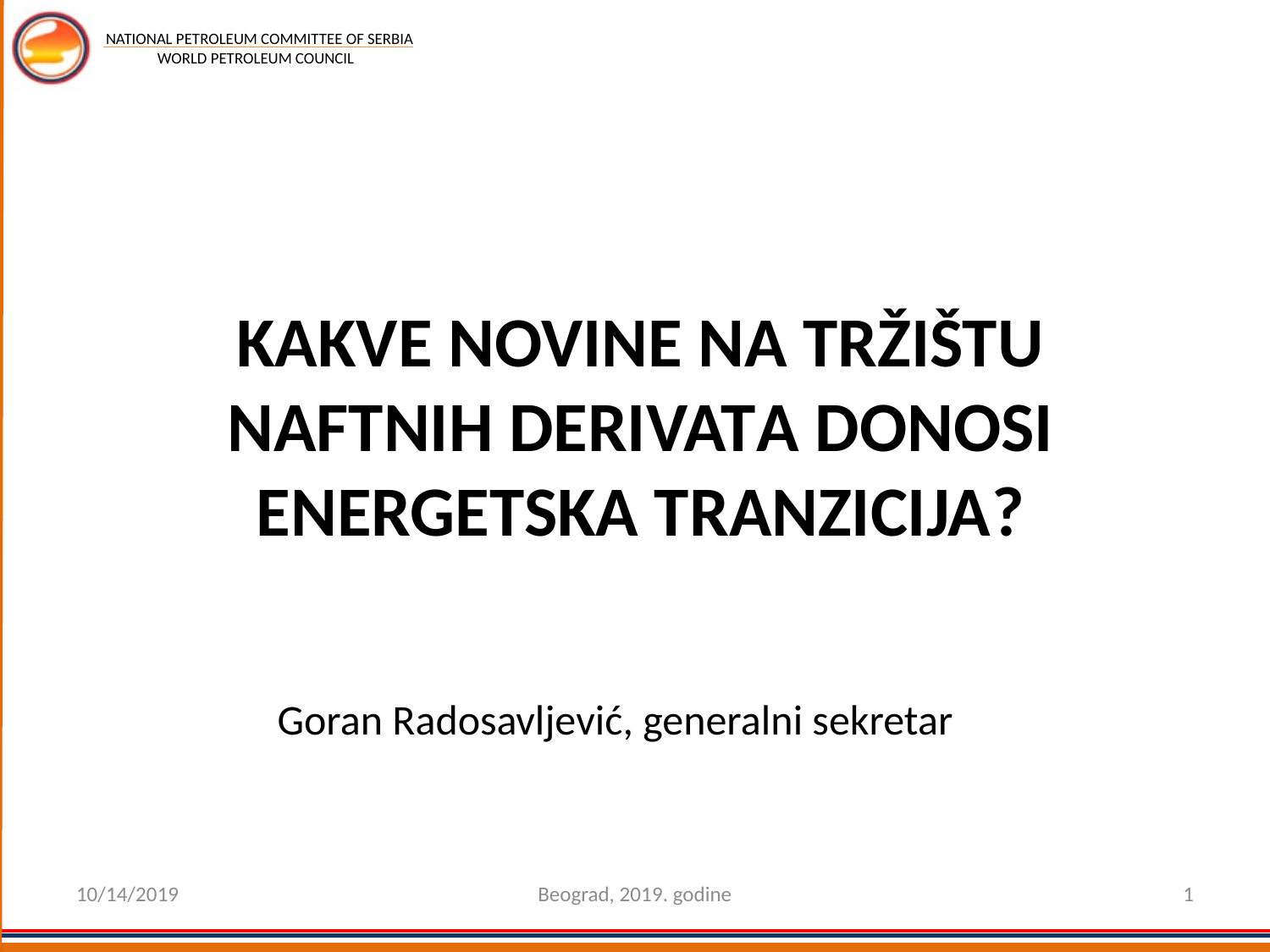

# KAKVE NOVINE NA TRŽIŠTU NAFTNIH DERIVATA DONOSI ENERGETSKA TRANZICIJA?
Goran Radosavljević, generalni sekretar
10/14/2019
Beograd, 2019. godine
1